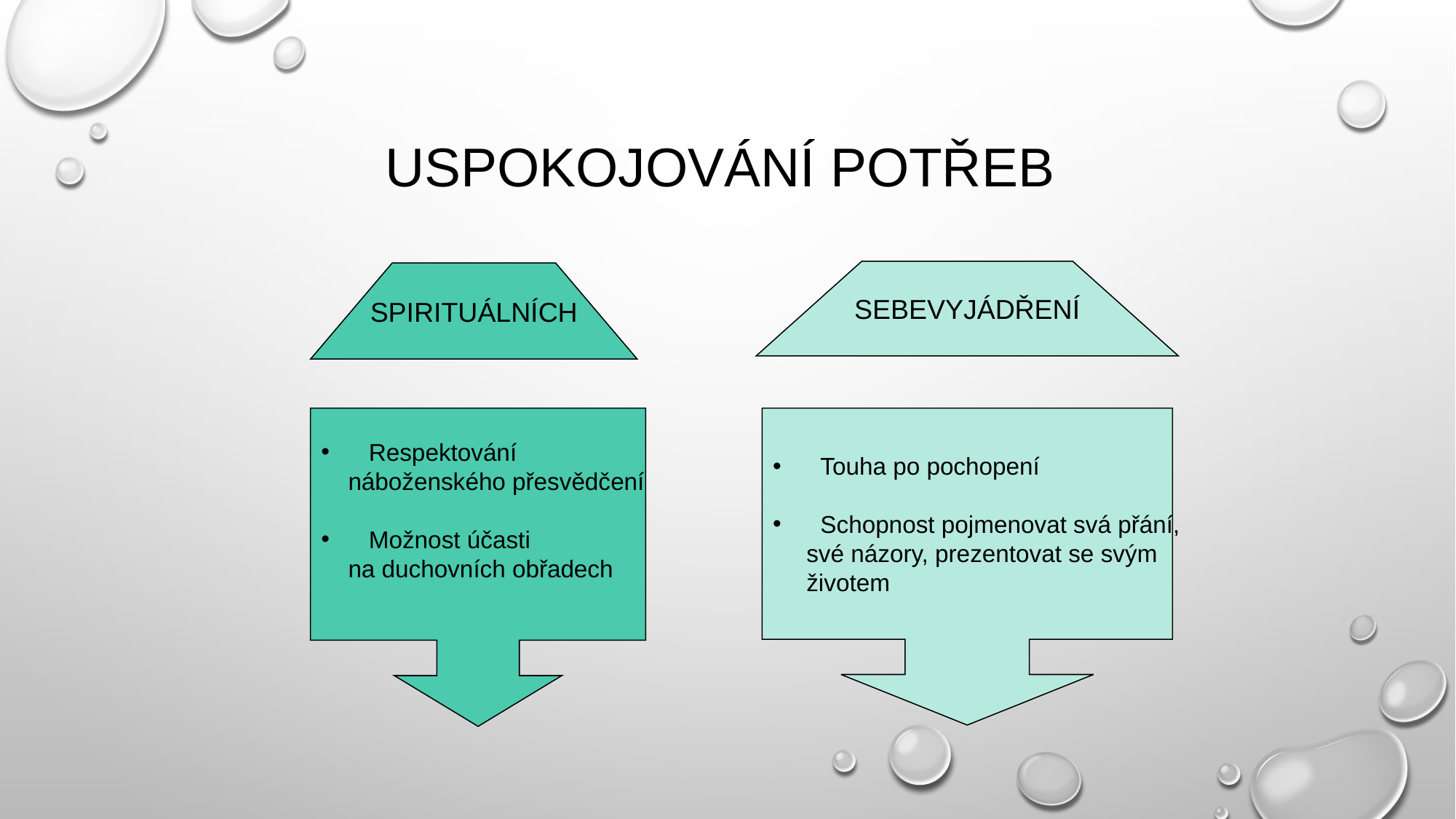

# Uspokojování potřeb
SEBEVYJÁDŘENÍ
SPIRITUÁLNÍCH
  Respektování
    náboženského přesvědčení

  Možnost účasti
    na duchovních obřadech

  Touha po pochopení

  Schopnost pojmenovat svá přání,
     své názory, prezentovat se svým
     životem